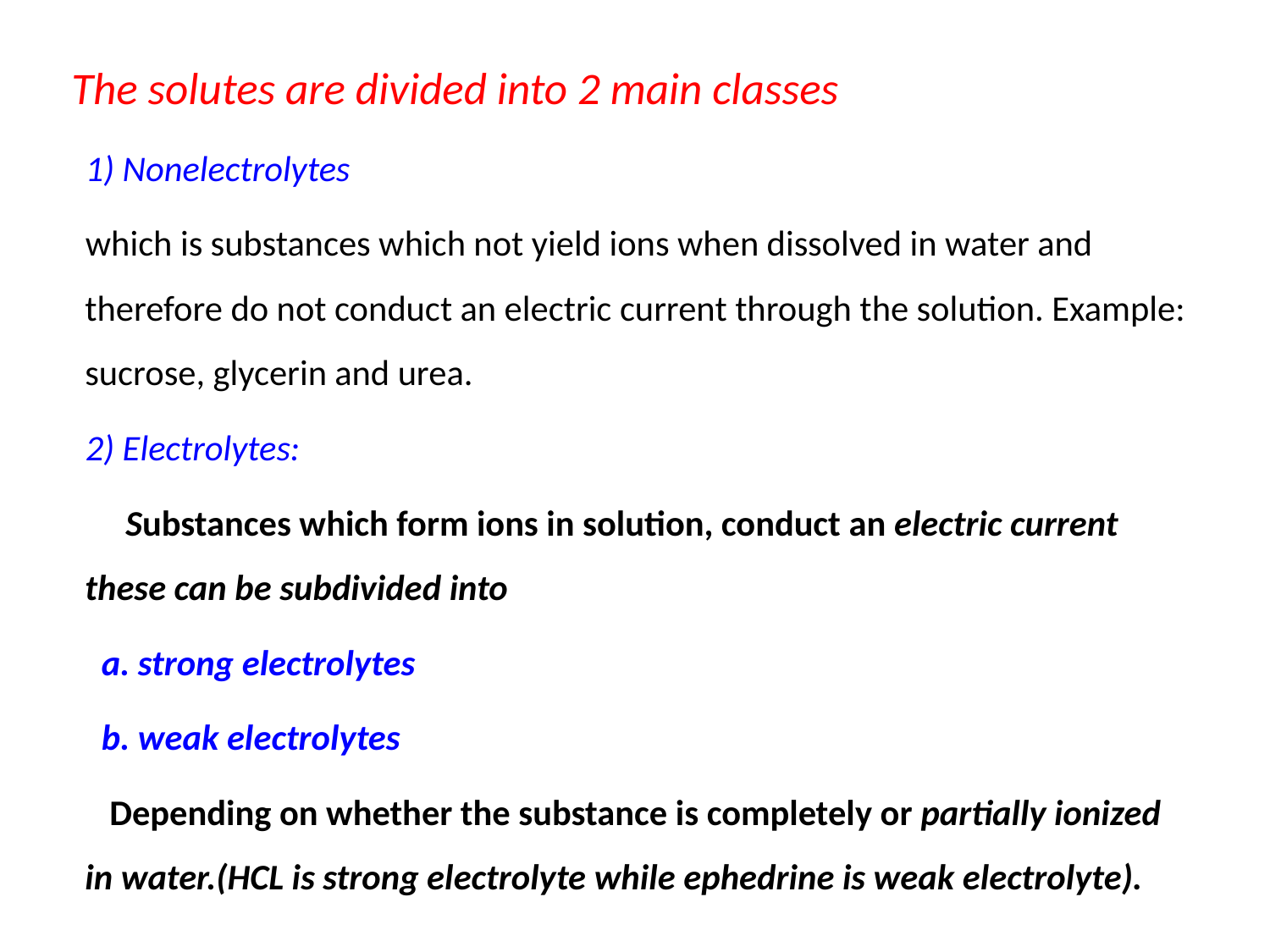

The solutes are divided into 2 main classes
   1) Nonelectrolytes
   which is substances which not yield ions when dissolved in water and therefore do not conduct an electric current through the solution. Example: sucrose, glycerin and urea.
   2) Electrolytes:
        Substances which form ions in solution, conduct an electric current these can be subdivided into
     a. strong electrolytes
     b. weak electrolytes
      Depending on whether the substance is completely or partially ionized in water.(HCL is strong electrolyte while ephedrine is weak electrolyte).